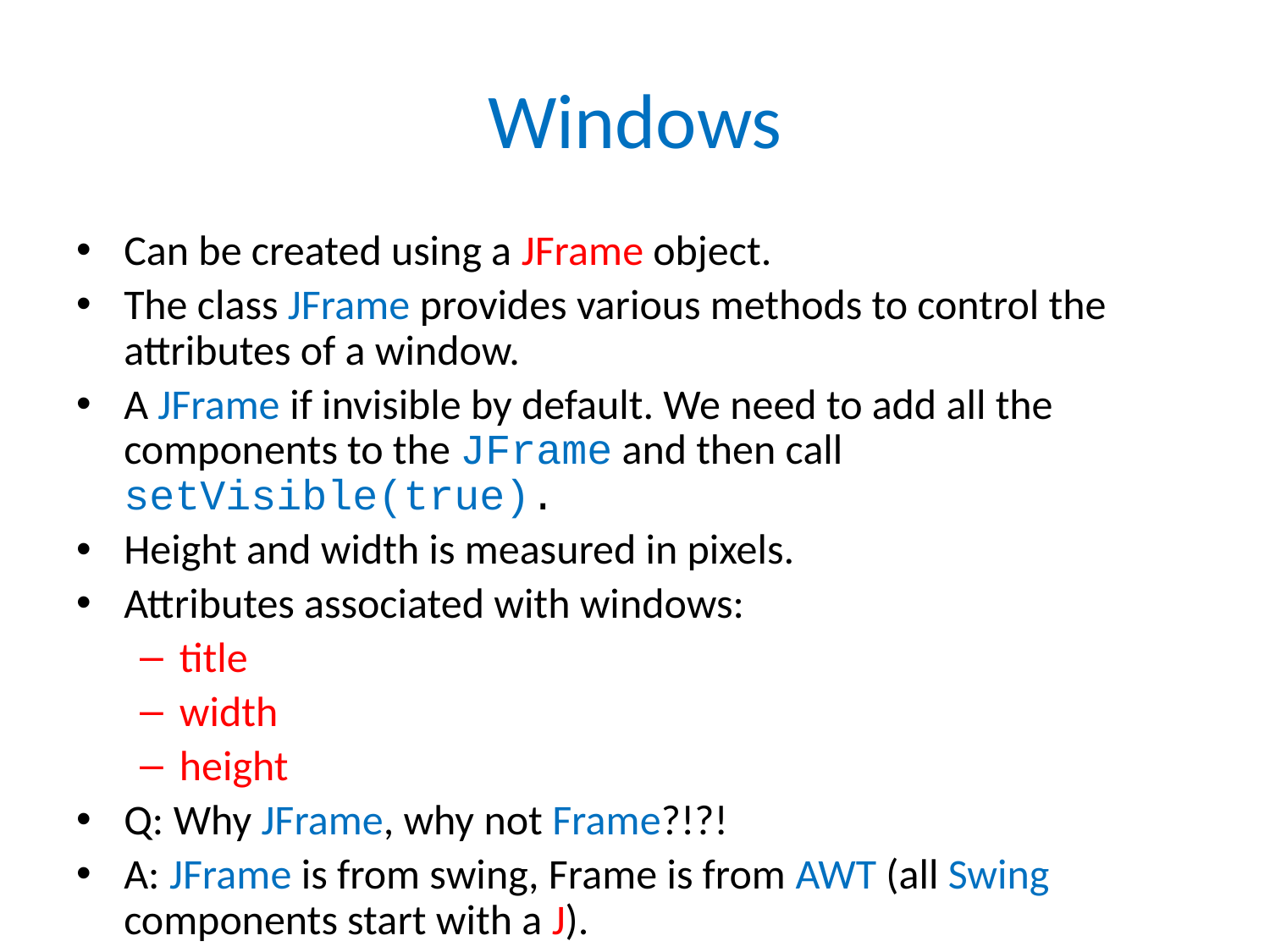

# Windows
Can be created using a JFrame object.
The class JFrame provides various methods to control the attributes of a window.
A JFrame if invisible by default. We need to add all the components to the JFrame and then call setVisible(true).
Height and width is measured in pixels.
Attributes associated with windows:
title
width
height
Q: Why JFrame, why not Frame?!?!
A: JFrame is from swing, Frame is from AWT (all Swing components start with a J).